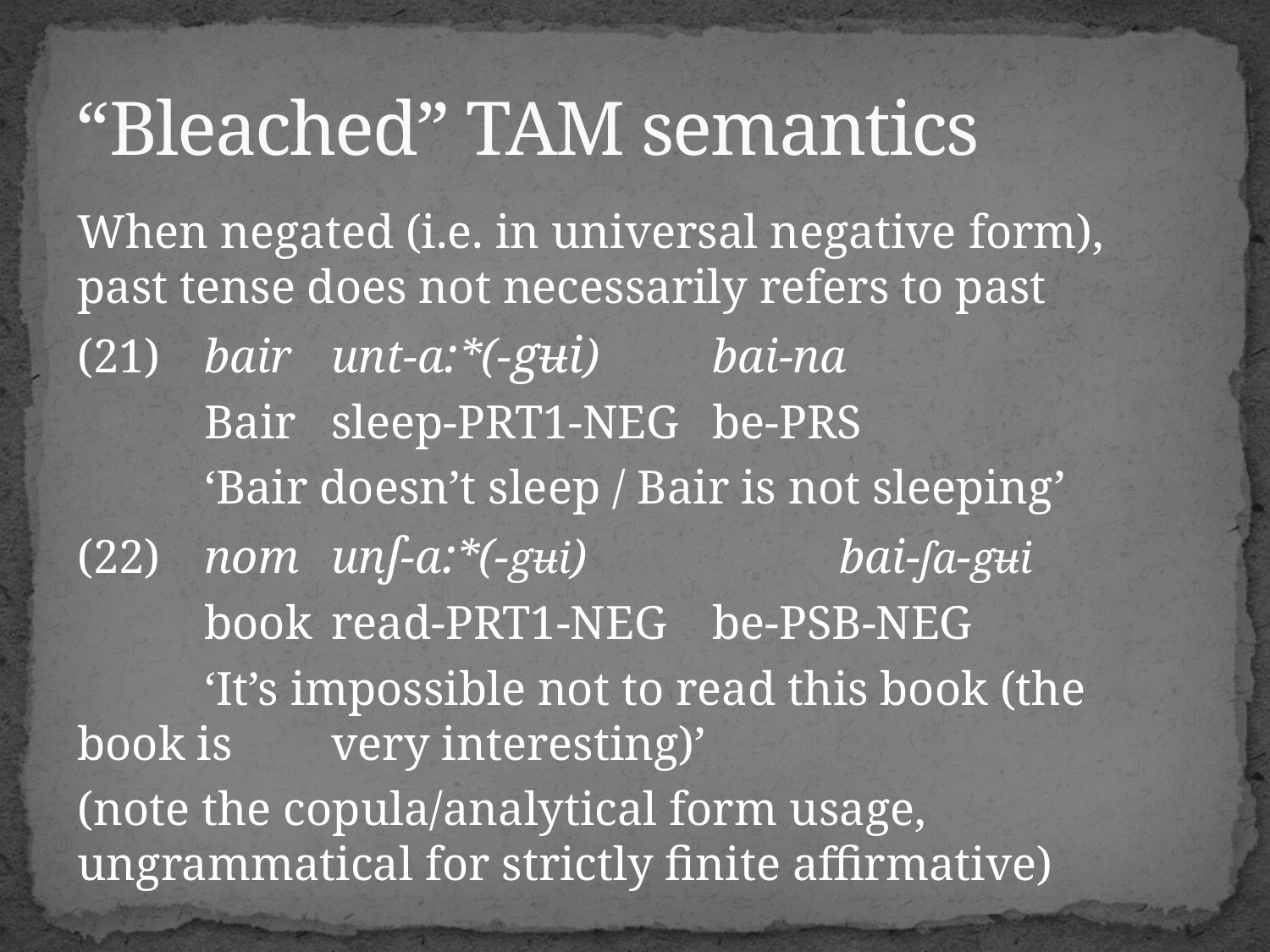

# “Bleached” TAM semantics
When negated (i.e. in universal negative form), past tense does not necessarily refers to past
(21)	bair 	unt-a:*(-gʉi) 	bai-na
	Bair 	sleep-prt1-neg 	be-prs
	‘Bair doesn’t sleep / Bair is not sleeping’
(22) 	nom 	unʃ-a:*(-gʉi) 		bai-ʃa-gʉi
	book 	read-prt1-neg 	be-psb-neg
	‘It’s impossible not to read this book (the book is 	very interesting)’
(note the copula/analytical form usage, ungrammatical for strictly finite affirmative)